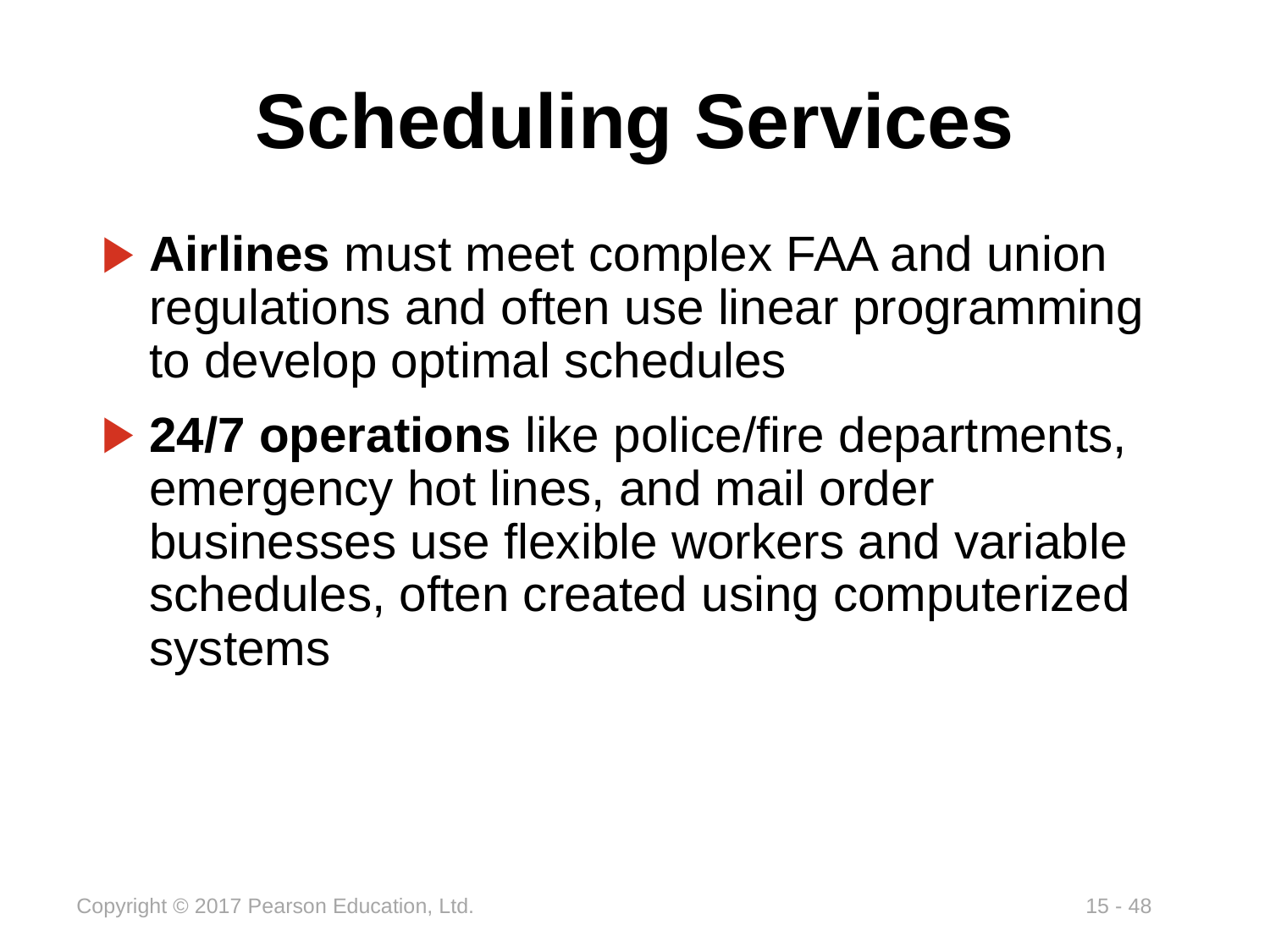

# Scheduling Services
Airlines must meet complex FAA and union regulations and often use linear programming to develop optimal schedules
24/7 operations like police/fire departments, emergency hot lines, and mail order businesses use flexible workers and variable schedules, often created using computerized systems